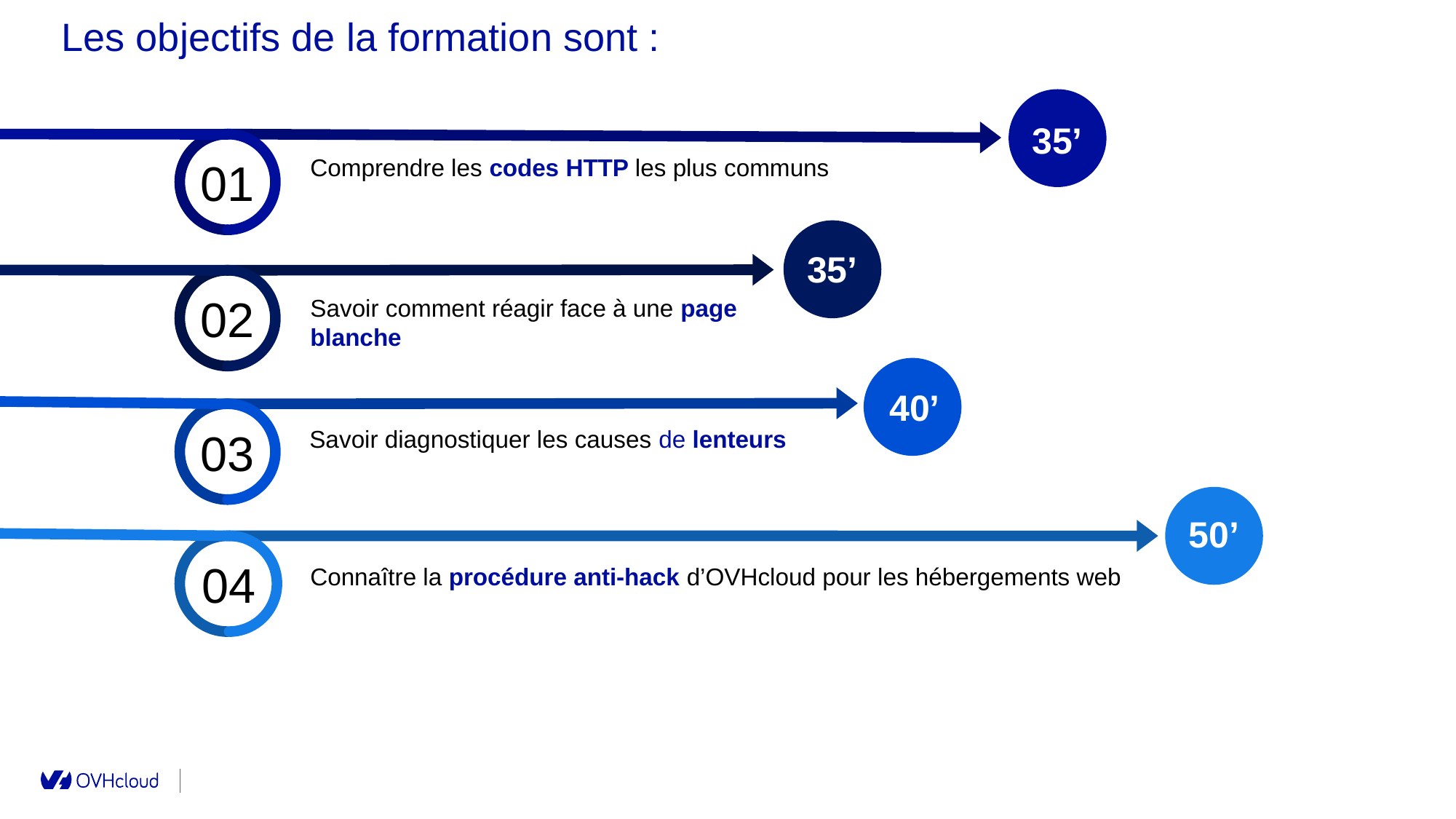

Les objectifs de la formation sont :

35’

Comprendre les codes HTTP les plus communs
01

35’

02
Savoir comment réagir face à une page blanche

40’

03
Savoir diagnostiquer les causes de lenteurs

50’

04
Connaître la procédure anti-hack d’OVHcloud pour les hébergements web